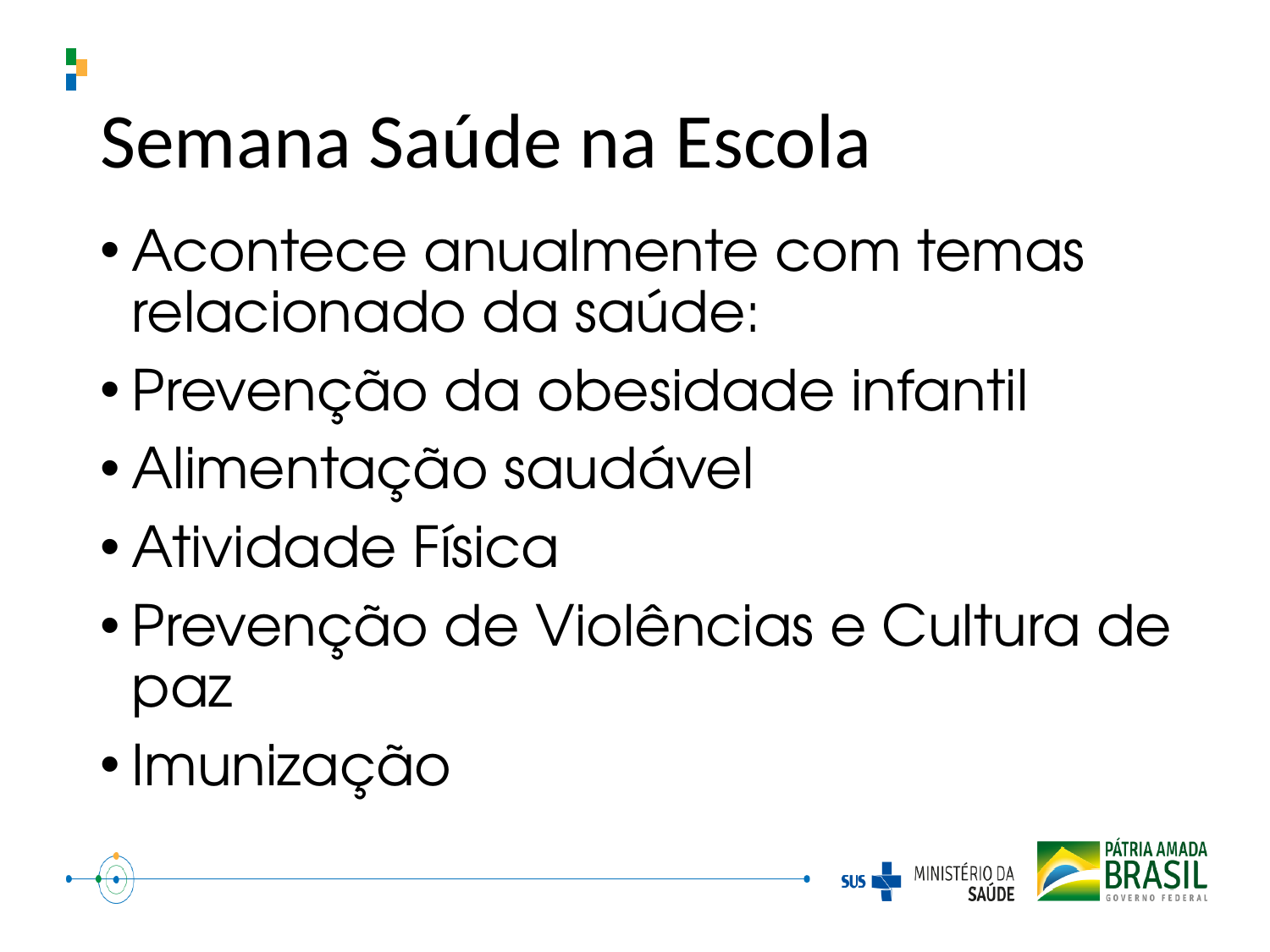

# Semana Saúde na Escola
Acontece anualmente com temas relacionado da saúde:
Prevenção da obesidade infantil
Alimentação saudável
Atividade Física
Prevenção de Violências e Cultura de paz
Imunização